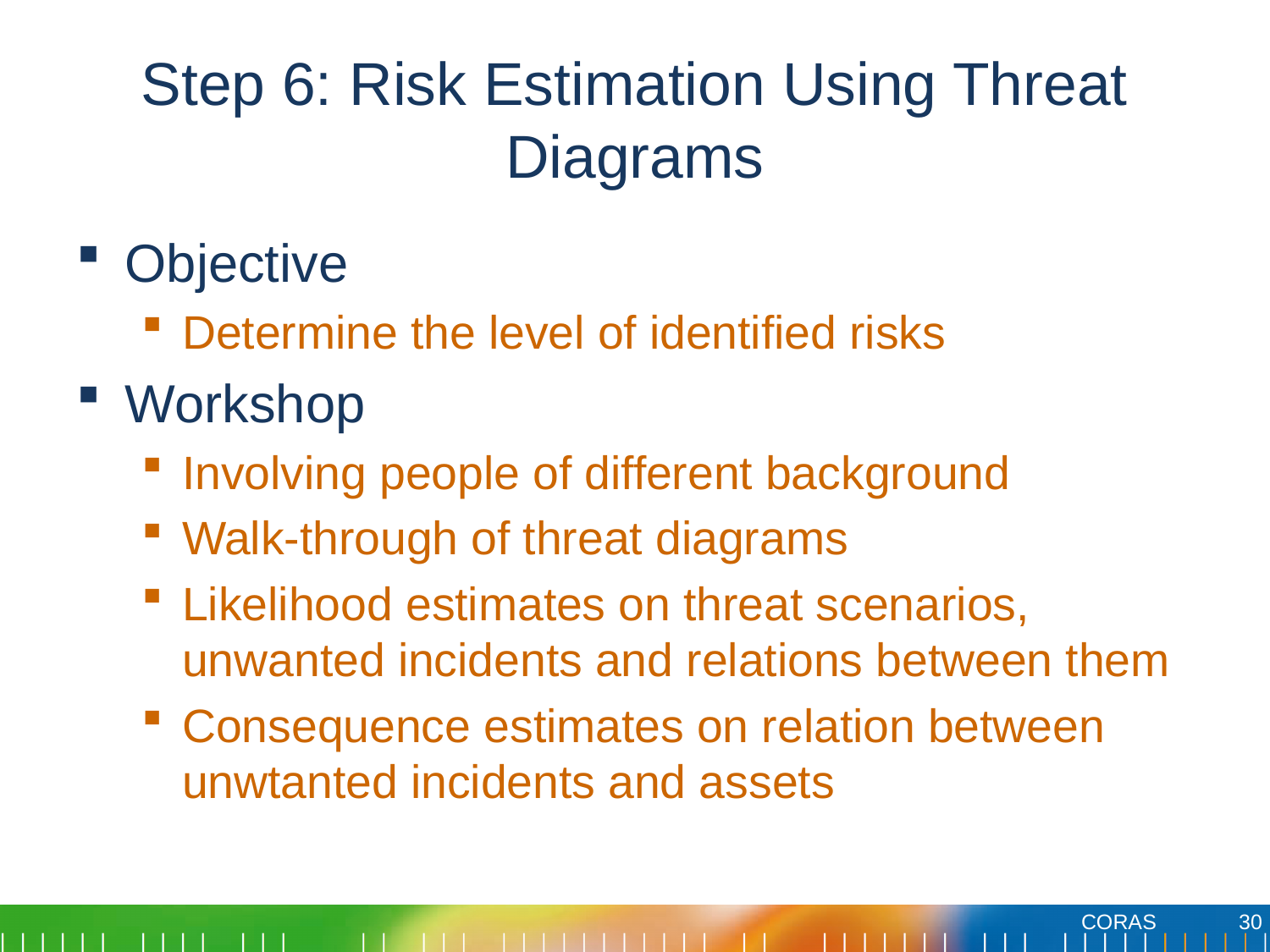

# Step 6: Risk Estimation Using Threat Diagrams
Objective
Determine the level of identified risks
Workshop
Involving people of different background
Walk-through of threat diagrams
Likelihood estimates on threat scenarios, unwanted incidents and relations between them
Consequence estimates on relation between unwtanted incidents and assets
30
CORAS